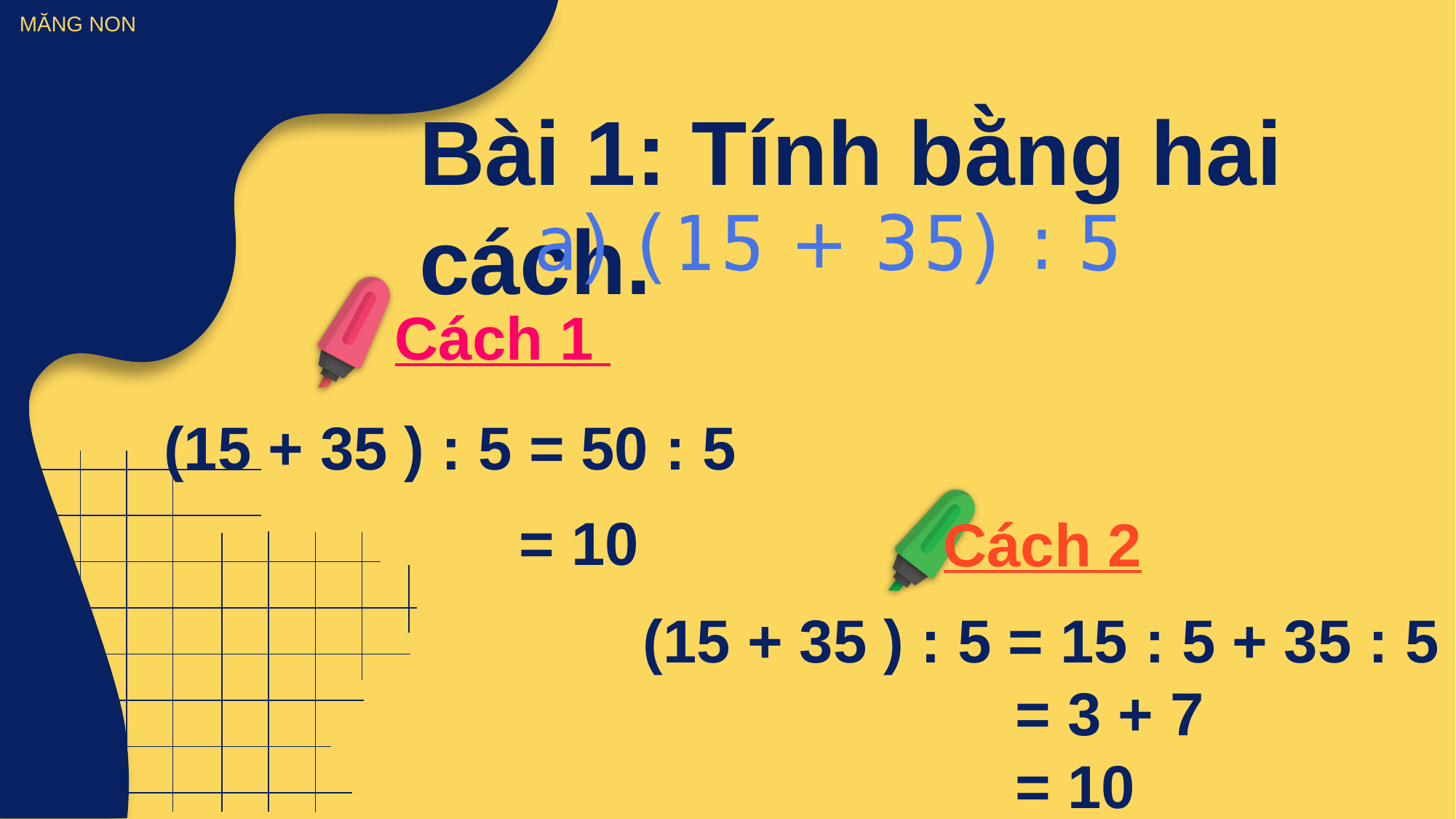

# Bài 1: Tính bằng hai cách.
a) (15 + 35) : 5
Cách 1

(15 + 35 ) : 5 = 50 : 5
                     = 10

Cách 2
(15 + 35 ) : 5 = 15 : 5 + 35 : 5
                      = 3 + 7
                      = 10